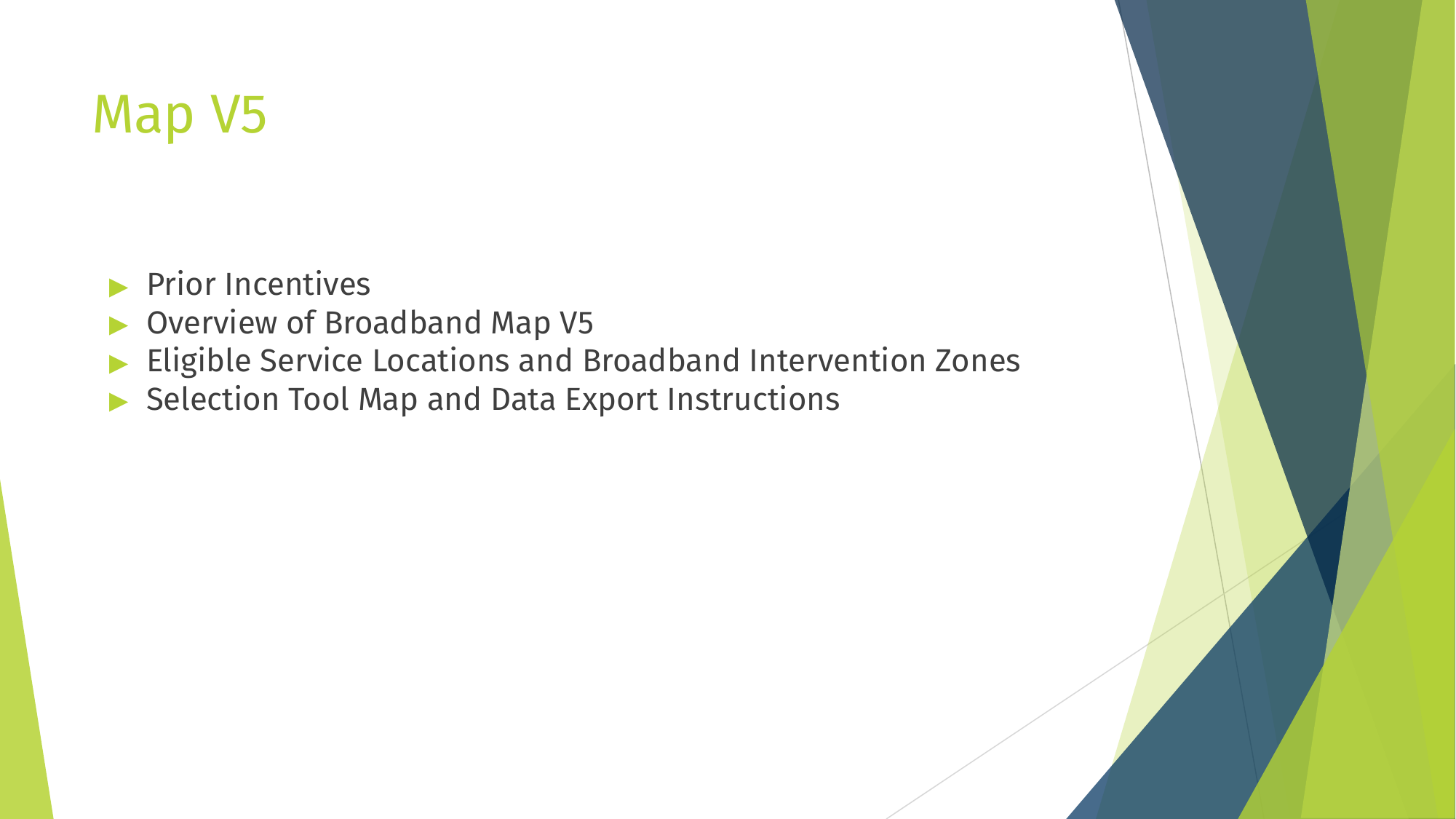

# Map V5
Prior Incentives
Overview of Broadband Map V5
Eligible Service Locations and Broadband Intervention Zones
Selection Tool Map and Data Export Instructions